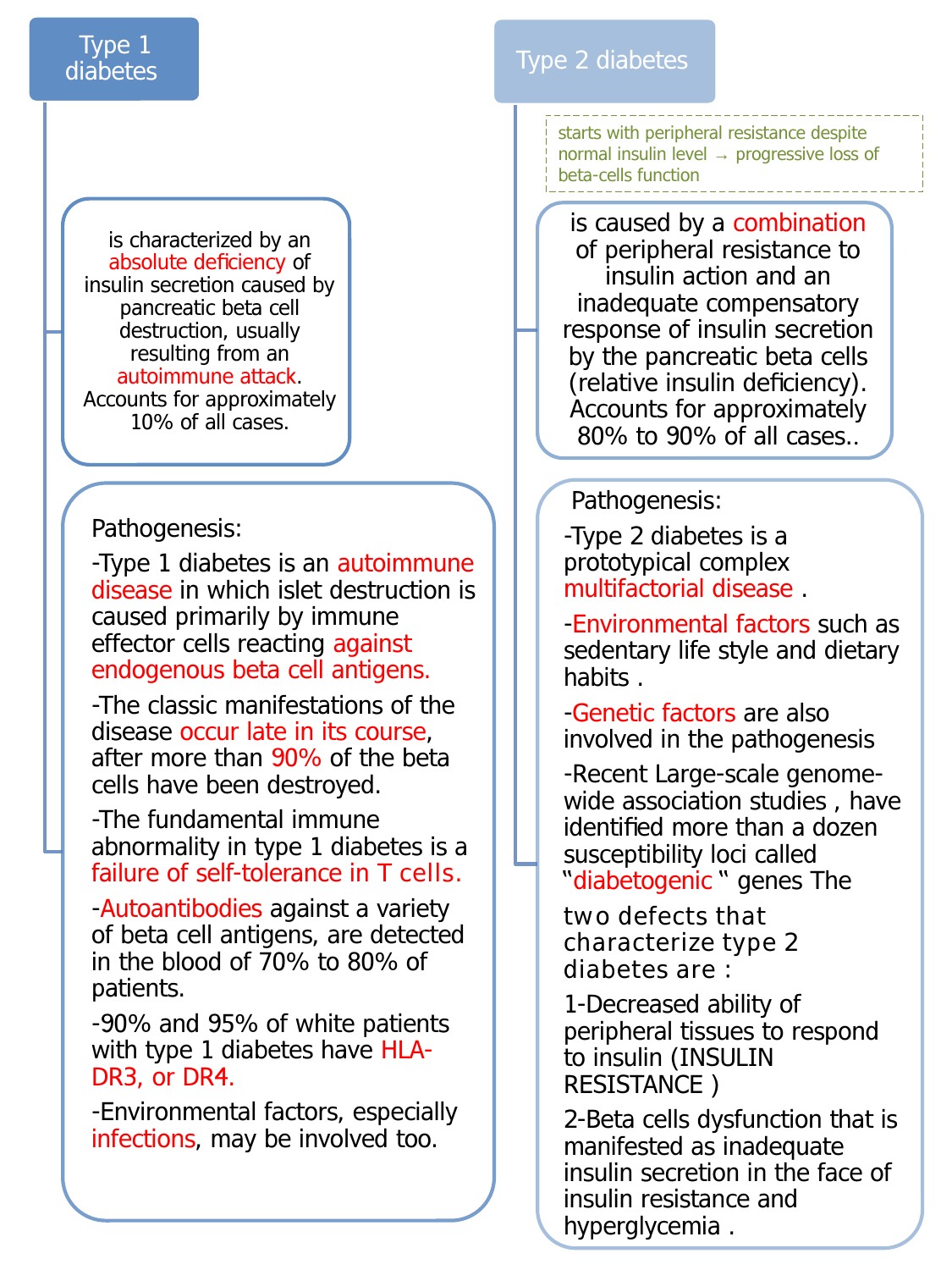

Type 1 diabetes
is characterized by an absolute deficiency of insulin secretion caused by pancreatic beta cell destruction, usually resulting from an autoimmune attack. Accounts for approximately 10% of all cases.
Pathogenesis:
-Type 1 diabetes is an autoimmune disease in which islet destruction is caused primarily by immune effector cells reacting against endogenous beta cell antigens.
-The classic manifestations of the disease occur late in its course, after more than 90% of the beta cells have been destroyed.
-The fundamental immune abnormality in type 1 diabetes is a failure of self-tolerance in T cells.
-Autoantibodies against a variety of beta cell antigens, are detected in the blood of 70% to 80% of patients.
-90% and 95% of white patients with type 1 diabetes have HLA-DR3, or DR4.
-Environmental factors, especially infections, may be involved too.

Type 2 diabetes
is caused by a combination of peripheral resistance to insulin action and an inadequate compensatory response of insulin secretion by the pancreatic beta cells (relative insulin deficiency). Accounts for approximately 80% to 90% of all cases..
 Pathogenesis:
-Type 2 diabetes is a prototypical complex multifactorial disease .
-Environmental factors such as sedentary life style and dietary habits .
-Genetic factors are also involved in the pathogenesis
-Recent Large-scale genome-wide association studies , have identified more than a dozen susceptibility loci called “diabetogenic “ genes The
two defects that characterize type 2 diabetes are :
1-Decreased ability of peripheral tissues to respond to insulin (INSULIN RESISTANCE )
2-Beta cells dysfunction that is manifested as inadequate insulin secretion in the face of insulin resistance and hyperglycemia .
starts with peripheral resistance despite normal insulin level → progressive loss of beta-cells function